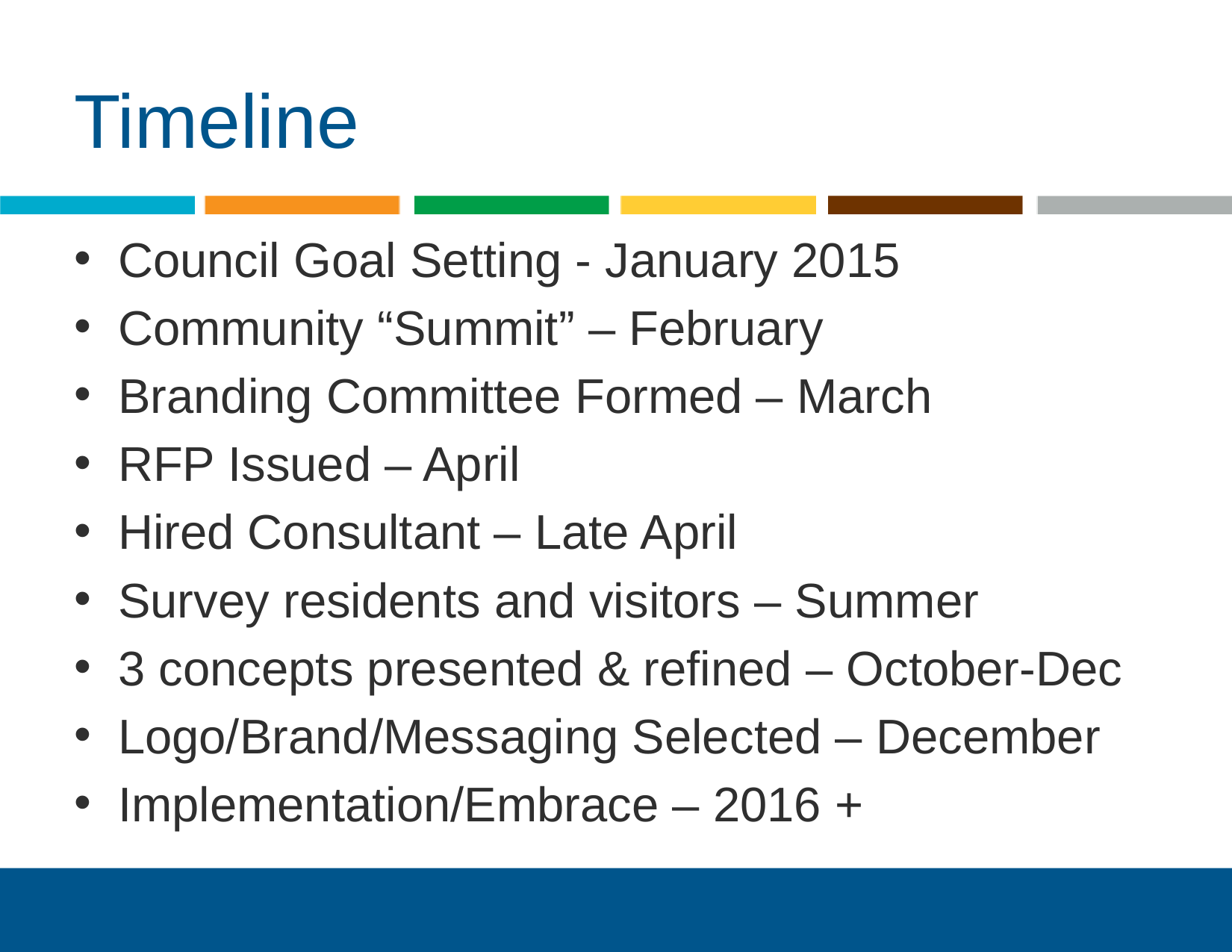

# Timeline
Council Goal Setting - January 2015
Community “Summit” – February
Branding Committee Formed – March
RFP Issued – April
Hired Consultant – Late April
Survey residents and visitors – Summer
3 concepts presented & refined – October-Dec
Logo/Brand/Messaging Selected – December
Implementation/Embrace – 2016 +